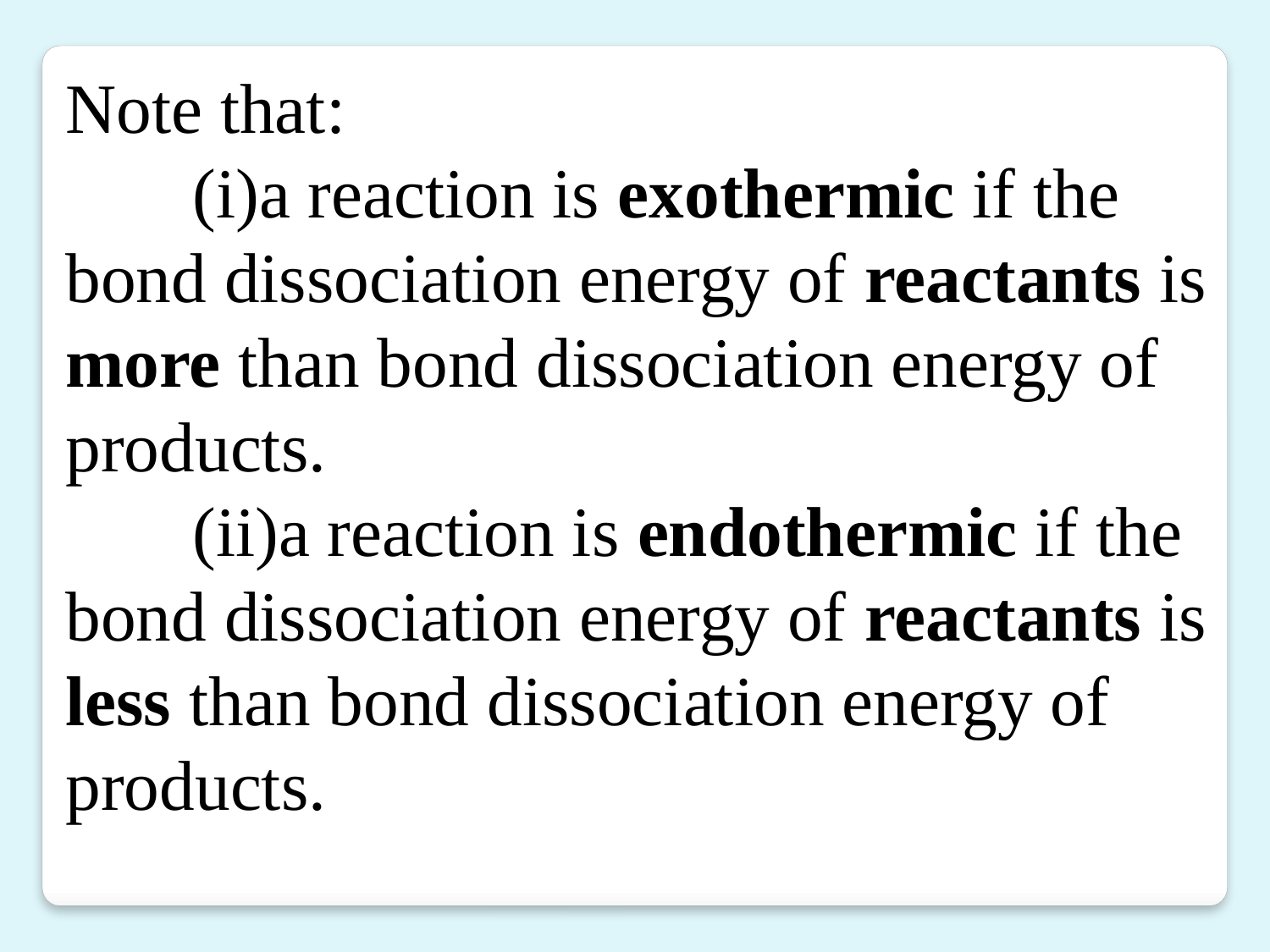

Note that:
	(i)a reaction is exothermic if the bond dissociation energy of reactants is more than bond dissociation energy of products.
 	(ii)a reaction is endothermic if the bond dissociation energy of reactants is less than bond dissociation energy of products.